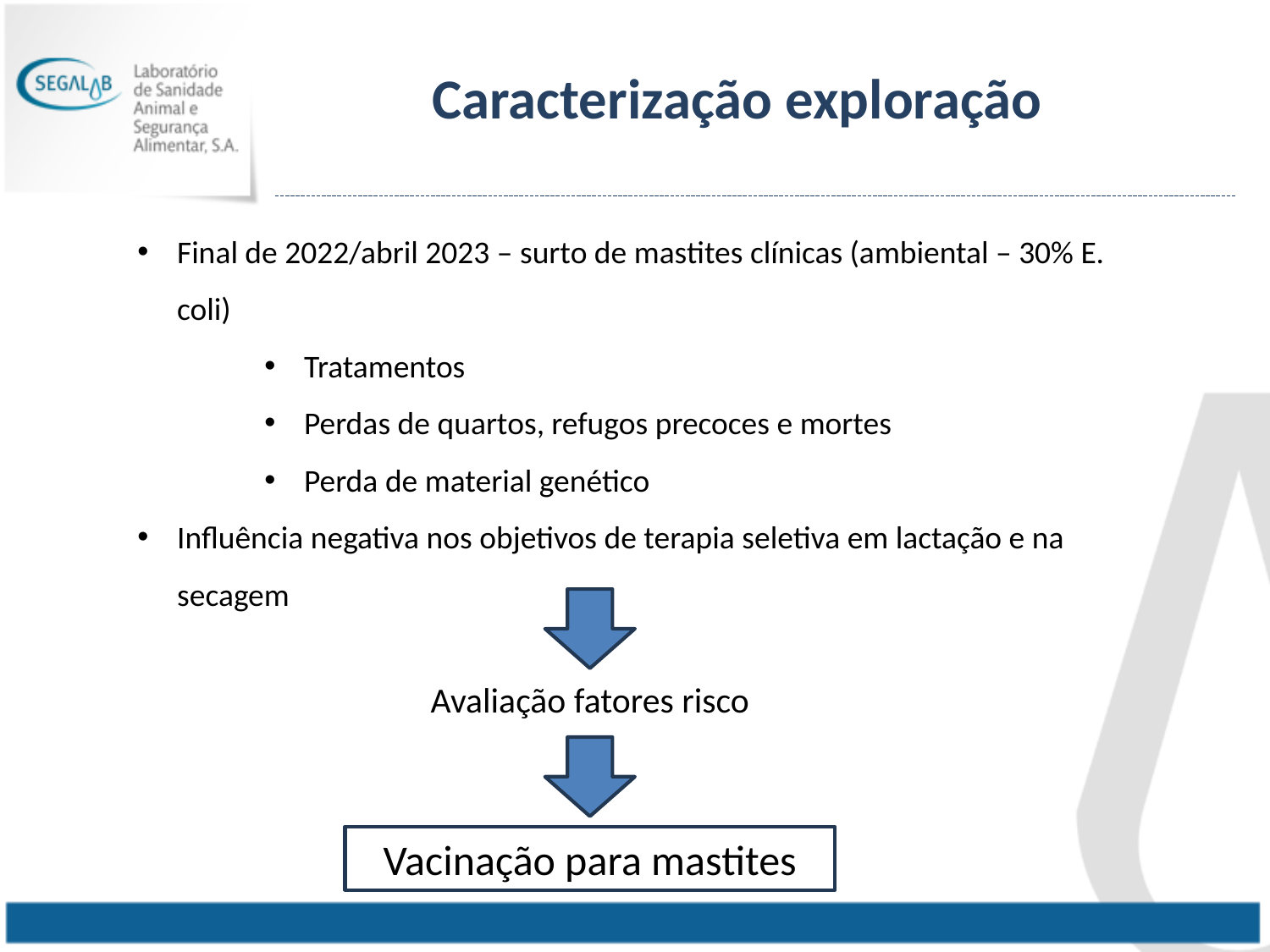

Caracterização exploração
Final de 2022/abril 2023 – surto de mastites clínicas (ambiental – 30% E. coli)
Tratamentos
Perdas de quartos, refugos precoces e mortes
Perda de material genético
Influência negativa nos objetivos de terapia seletiva em lactação e na secagem

Avaliação fatores risco

Vacinação para mastites